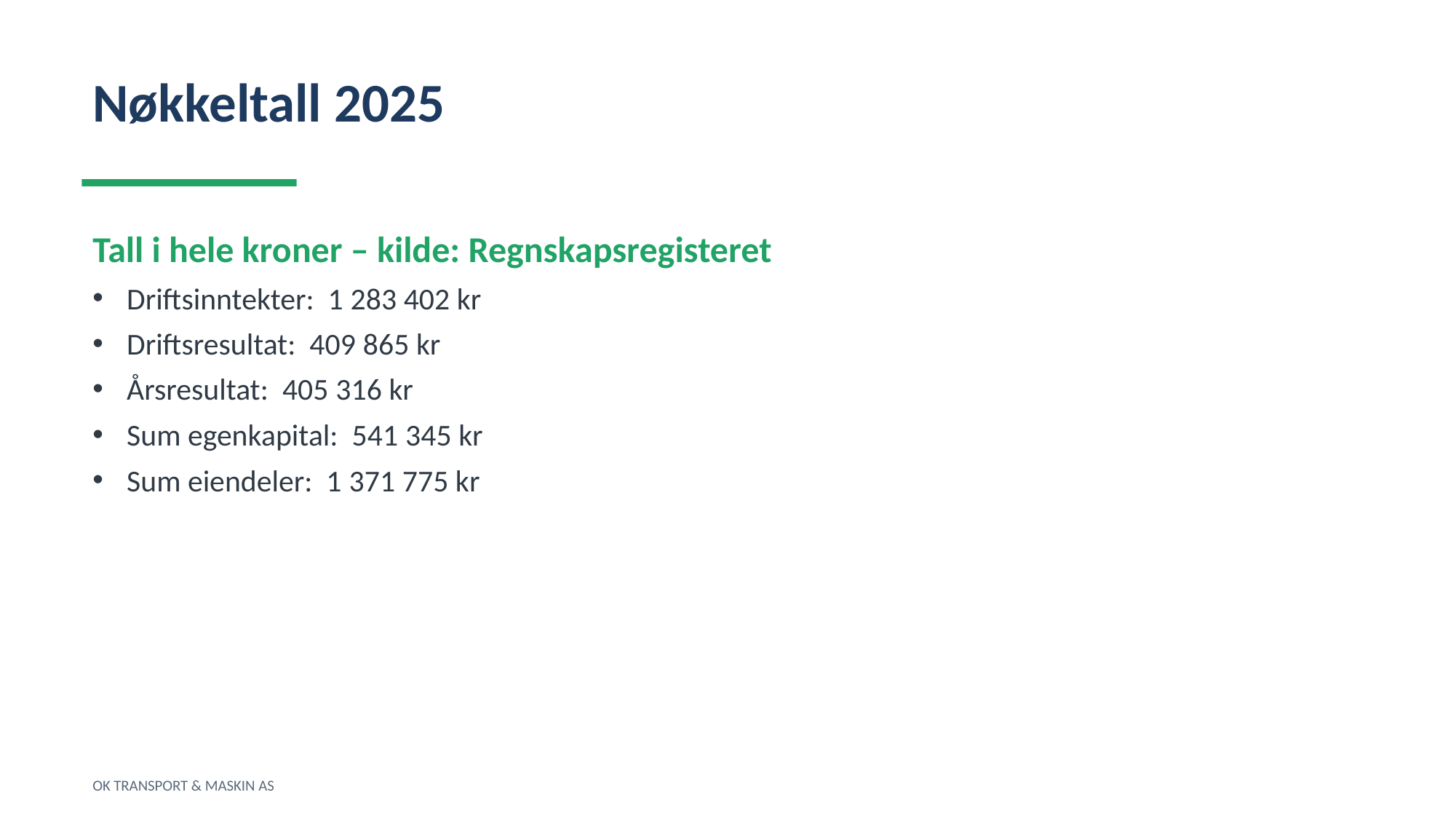

Nøkkeltall 2025

Tall i hele kroner – kilde: Regnskapsregisteret
Driftsinntekter:  1 283 402 kr
Driftsresultat:  409 865 kr
Årsresultat:  405 316 kr
Sum egenkapital:  541 345 kr
Sum eiendeler:  1 371 775 kr
OK TRANSPORT & MASKIN AS